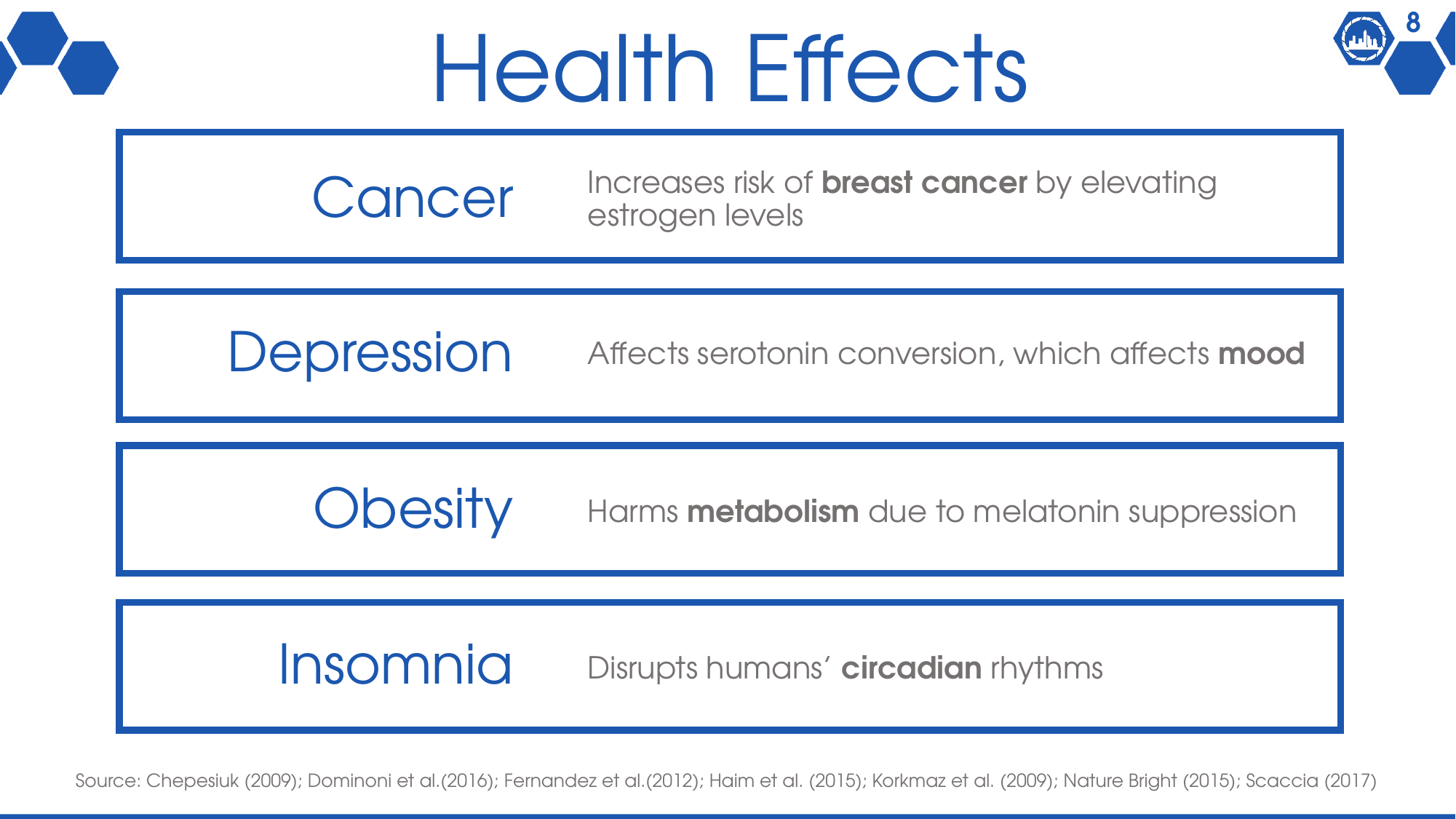

8
# Health Effects

Cancer
Increases risk of breast cancer by elevating estrogen levels

Affects serotonin conversion, which affects mood
Depression

Obesity
Harms metabolism due to melatonin suppression

Insomnia
Disrupts humans’ circadian rhythms
Source: Chepesiuk (2009); Dominoni et al.(2016); Fernandez et al.(2012); Haim et al. (2015); Korkmaz et al. (2009); Nature Bright (2015); Scaccia (2017)